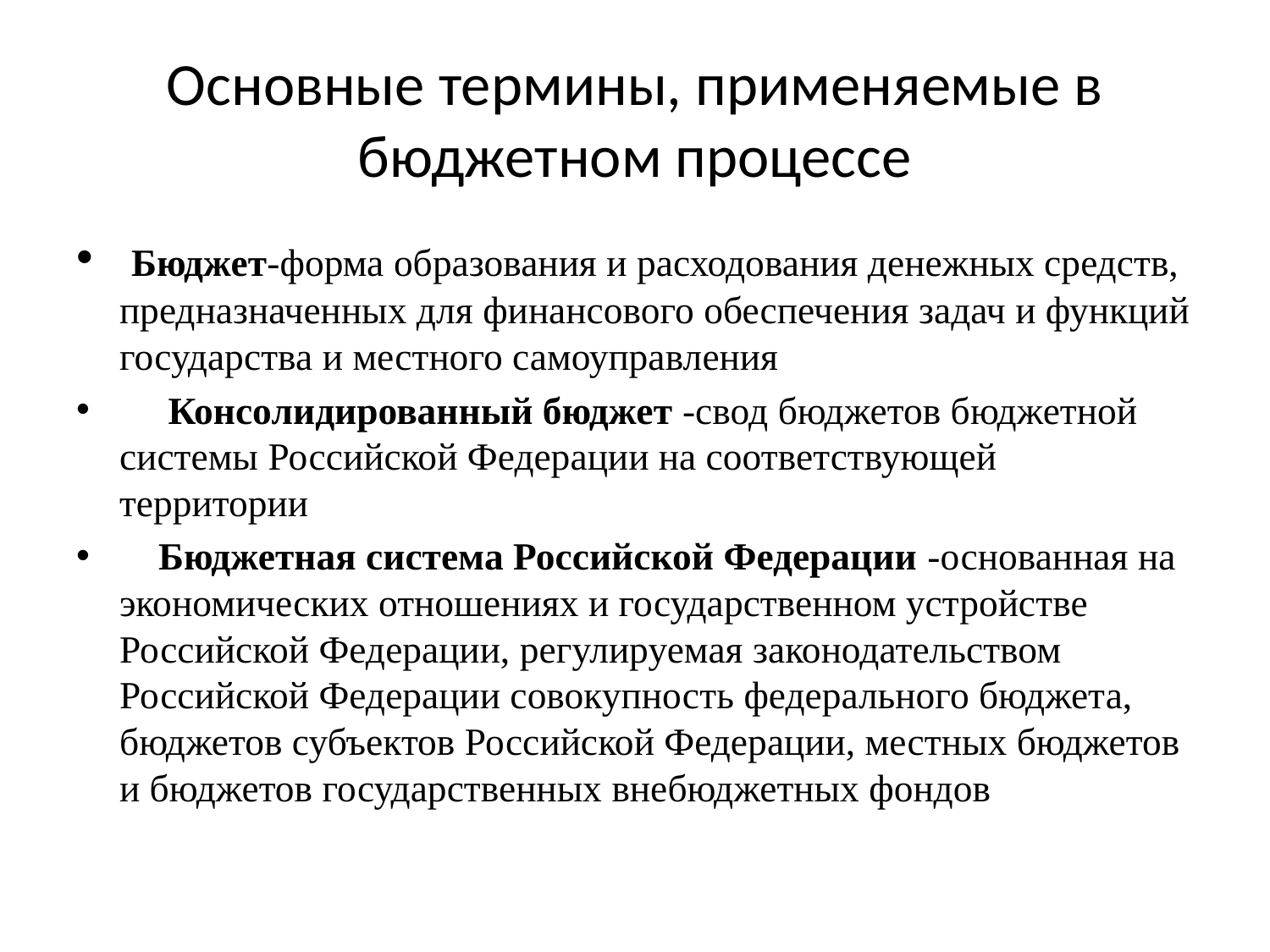

# Основные термины, применяемые в бюджетном процессе
 Бюджет-форма образования и расходования денежных средств, предназначенных для финансового обеспечения задач и функций государства и местного самоуправления
     Консолидированный бюджет -свод бюджетов бюджетной системы Российской Федерации на соответствующей территории
    Бюджетная система Российской Федерации -основанная на экономических отношениях и государственном устройстве Российской Федерации, регулируемая законодательством Российской Федерации совокупность федерального бюджета, бюджетов субъектов Российской Федерации, местных бюджетов и бюджетов государственных внебюджетных фондов